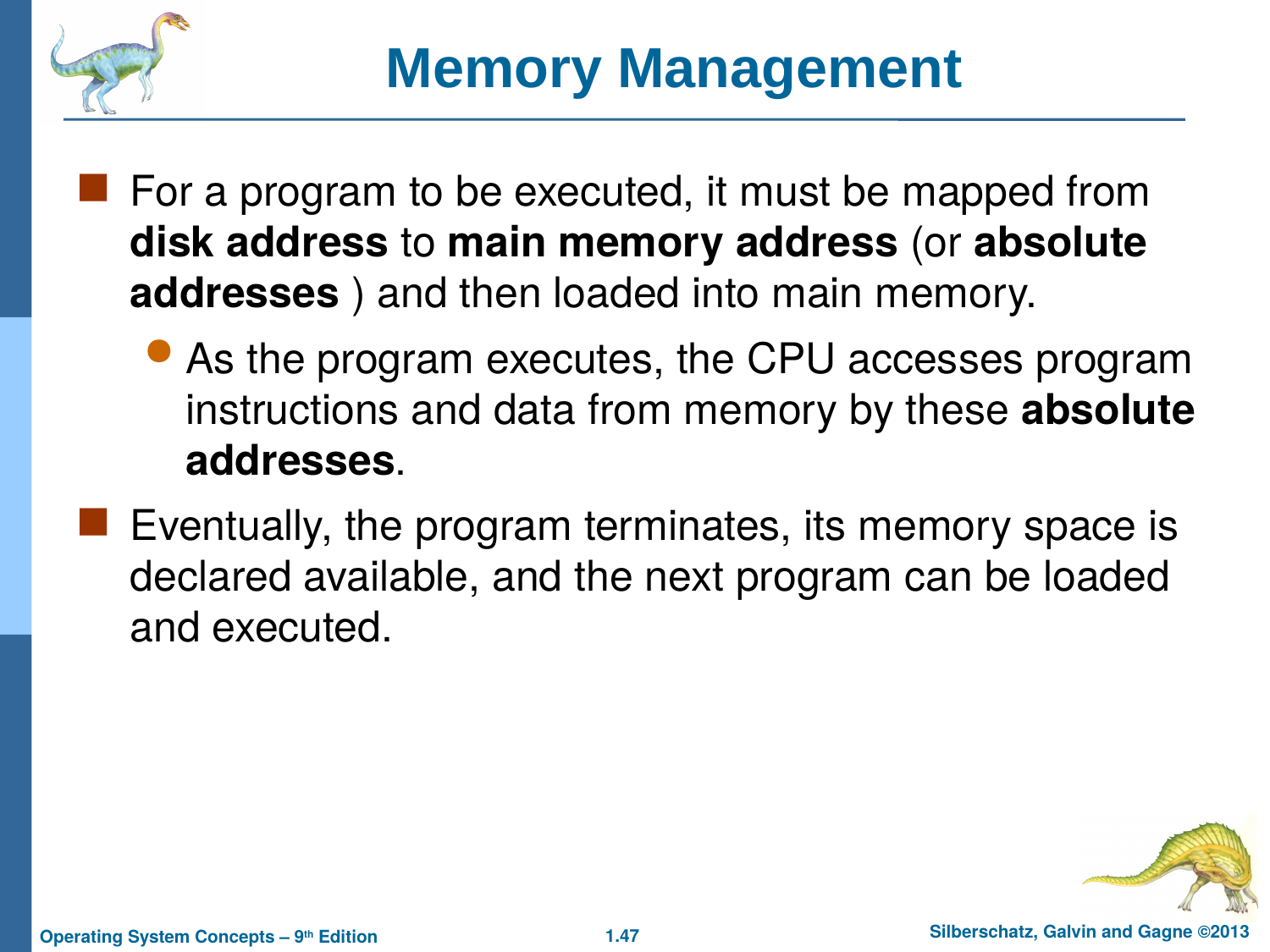

Memory Management
For a program to be executed, it must be mapped from disk address to main memory address (or absolute addresses ) and then loaded into main memory.
As the program executes, the CPU accesses program instructions and data from memory by these absolute addresses.
Eventually, the program terminates, its memory space is declared available, and the next program can be loaded and executed.